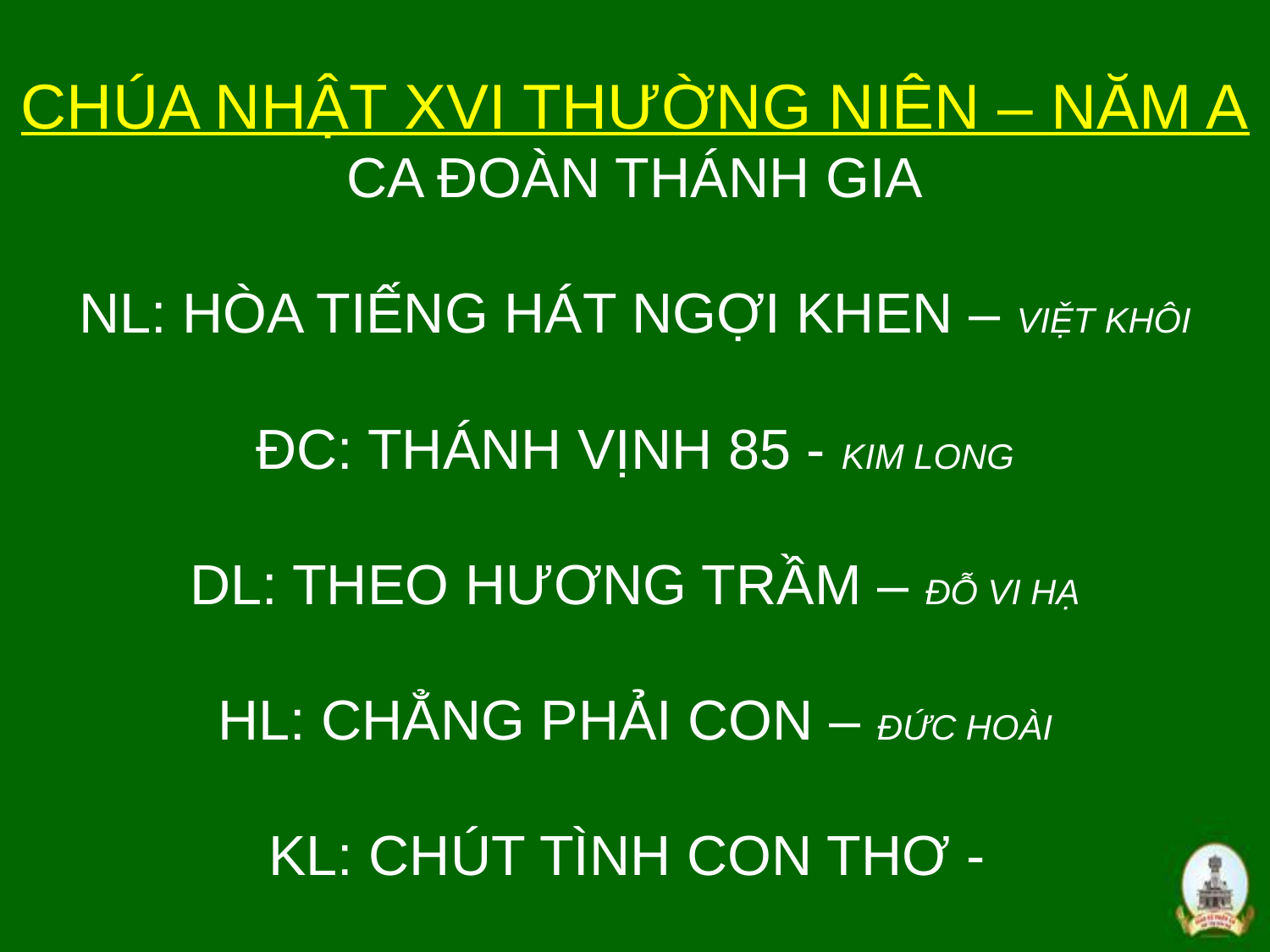

# CHÚA NHẬT XVI THƯỜNG NIÊN – NĂM A CA ĐOÀN THÁNH GIA NL: HÒA TIẾNG HÁT NGỢI KHEN – VIỆT KHÔI ĐC: THÁNH VỊNH 85 - KIM LONG DL: THEO HƯƠNG TRẦM – ĐỖ VI HẠ HL: CHẲNG PHẢI CON – ĐỨC HOÀI KL: CHÚT TÌNH CON THƠ -